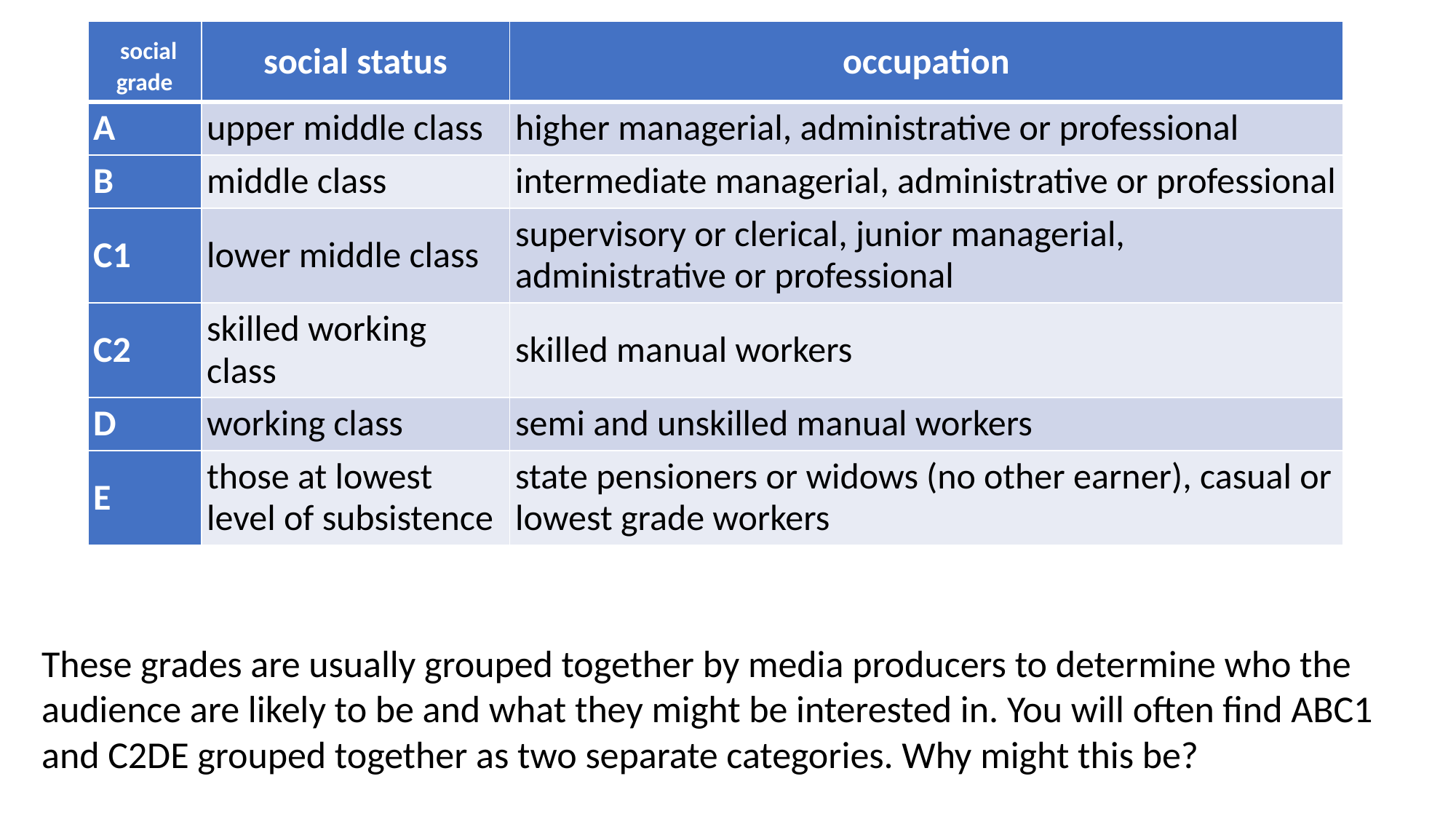

| social grade | social status | occupation |
| --- | --- | --- |
| A | upper middle class | higher managerial, administrative or professional |
| B | middle class | intermediate managerial, administrative or professional |
| C1 | lower middle class | supervisory or clerical, junior managerial, administrative or professional |
| C2 | skilled working class | skilled manual workers |
| D | working class | semi and unskilled manual workers |
| E | those at lowest level of subsistence | state pensioners or widows (no other earner), casual or lowest grade workers |
These grades are usually grouped together by media producers to determine who the audience are likely to be and what they might be interested in. You will often find ABC1 and C2DE grouped together as two separate categories. Why might this be?